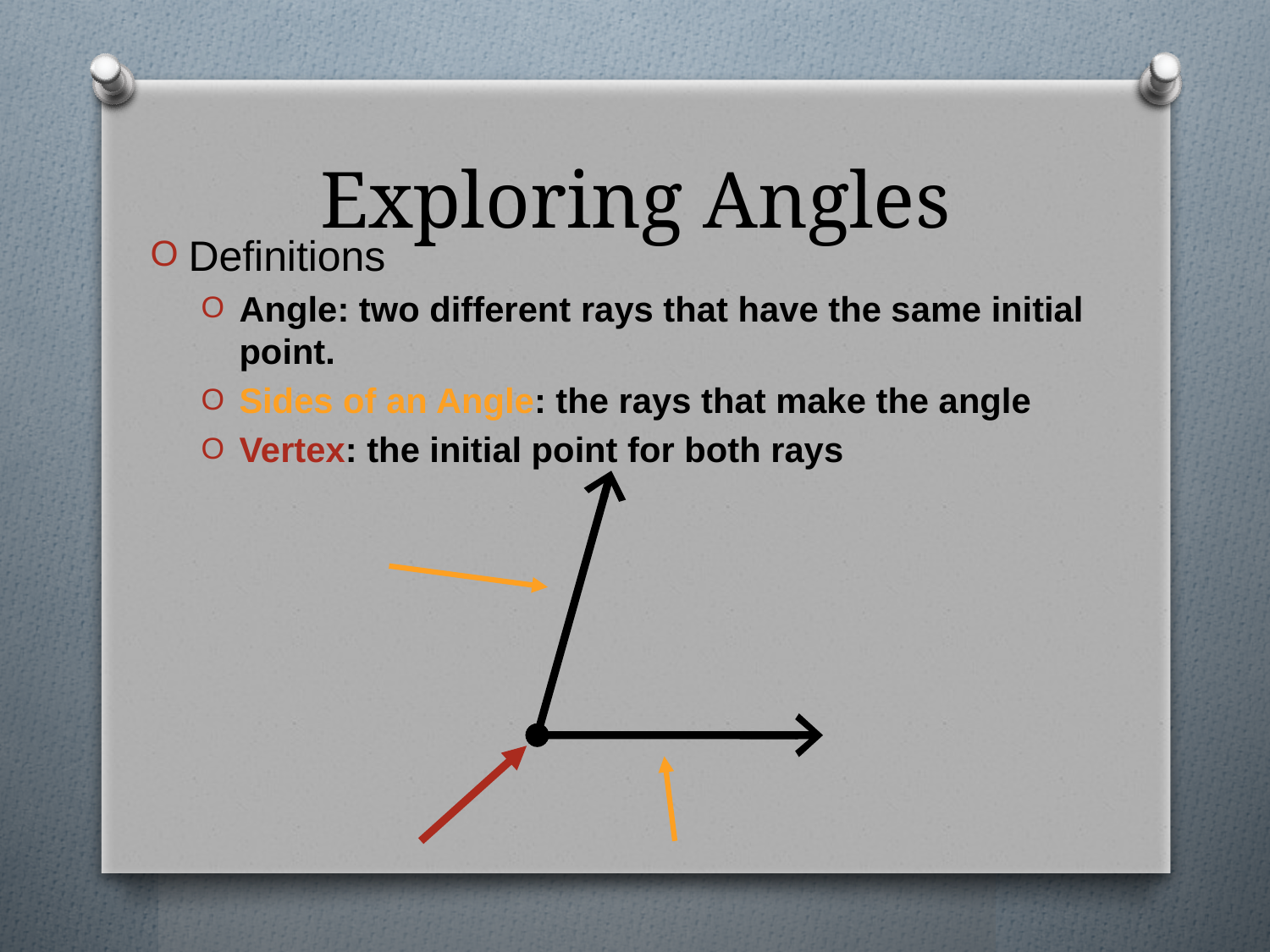

# Exploring Angles
Definitions
Angle: two different rays that have the same initial point.
Sides of an Angle: the rays that make the angle
Vertex: the initial point for both rays